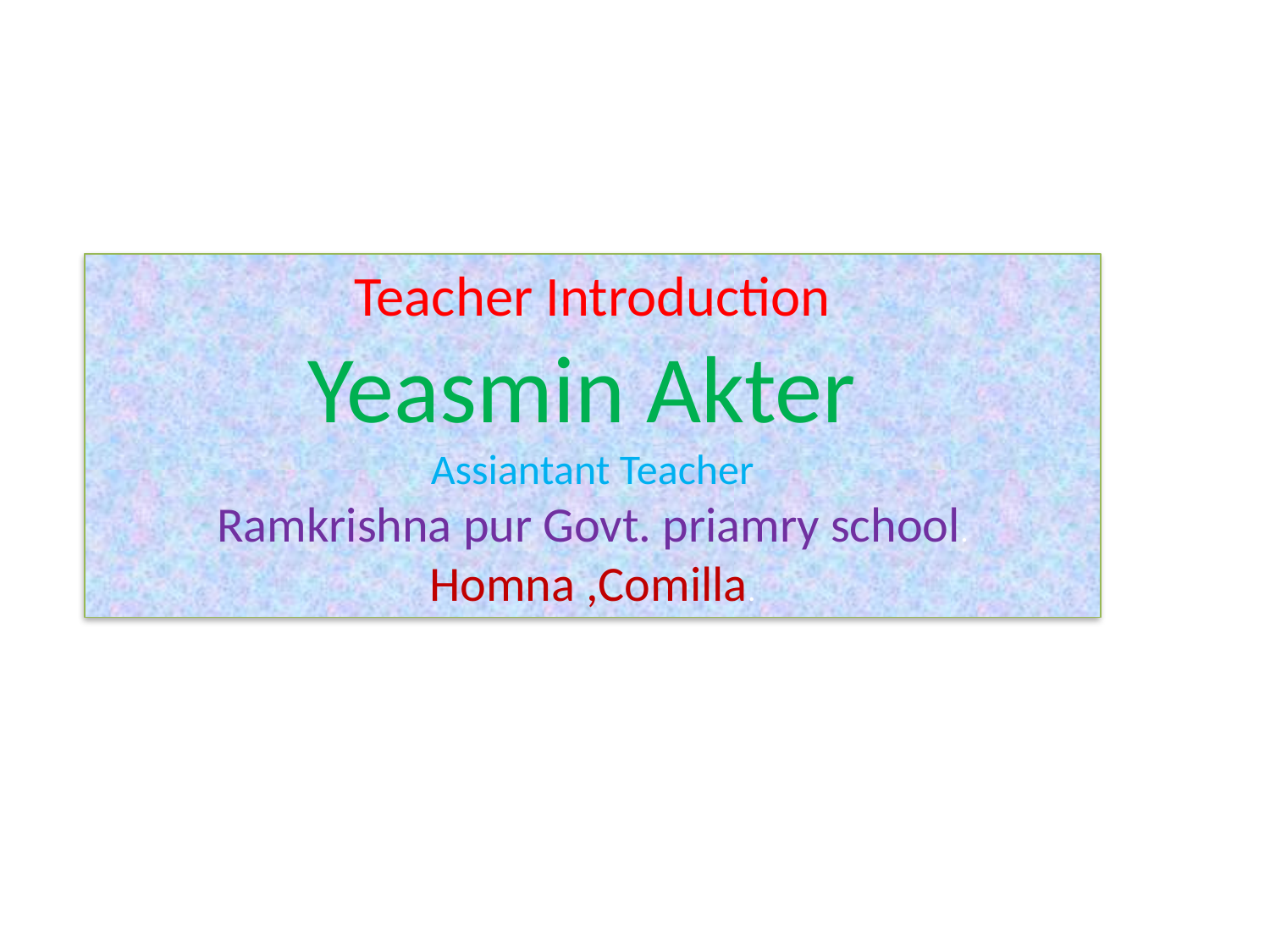

Teacher Introduction
Yeasmin Akter
Assiantant Teacher
Ramkrishna pur Govt. priamry school.
Homna ,Comilla.